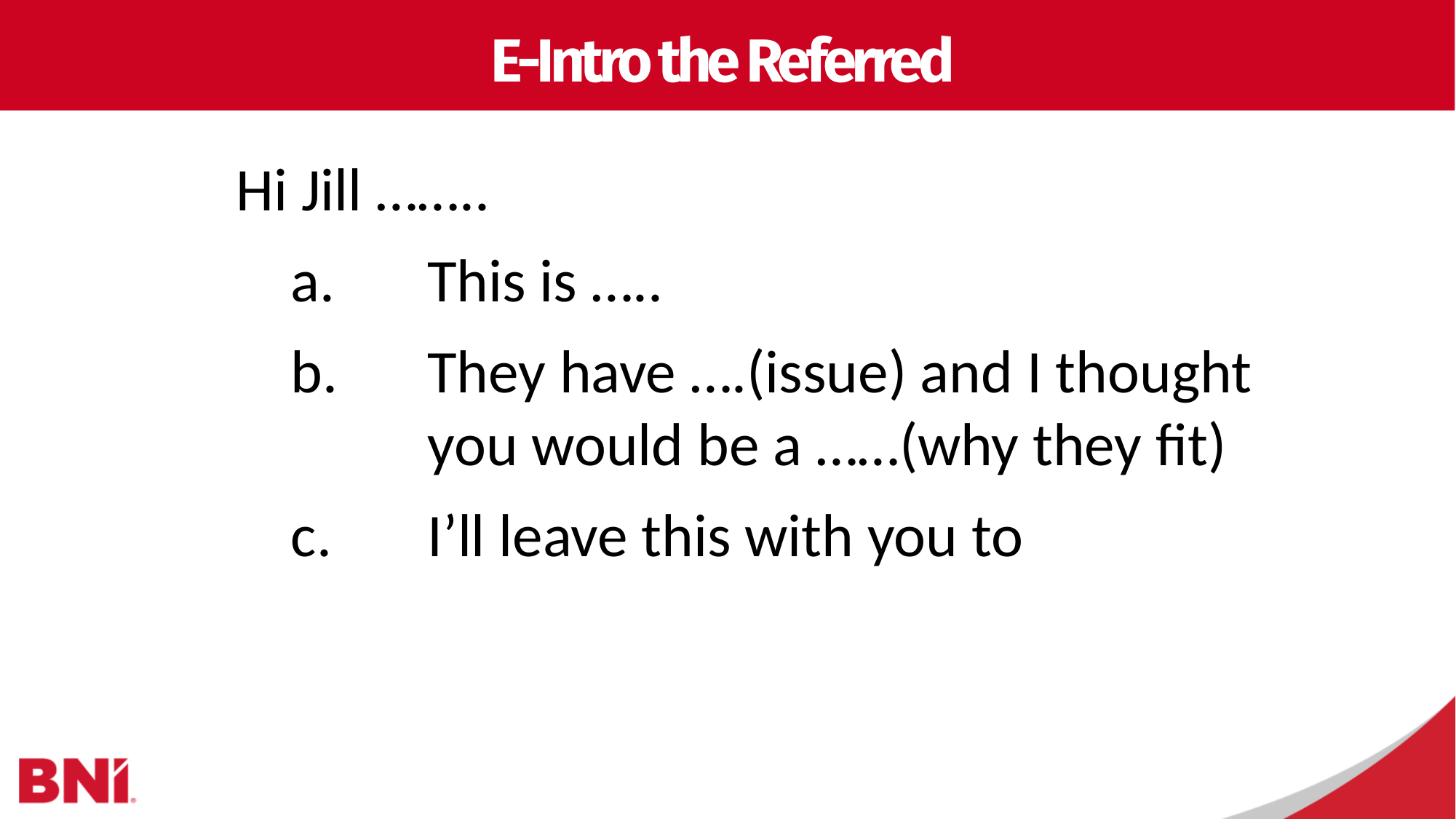

E-Intro the Referred
Hi Jill ……..
This is …..
They have ….(issue) and I thought you would be a ……(why they fit)
I’ll leave this with you to